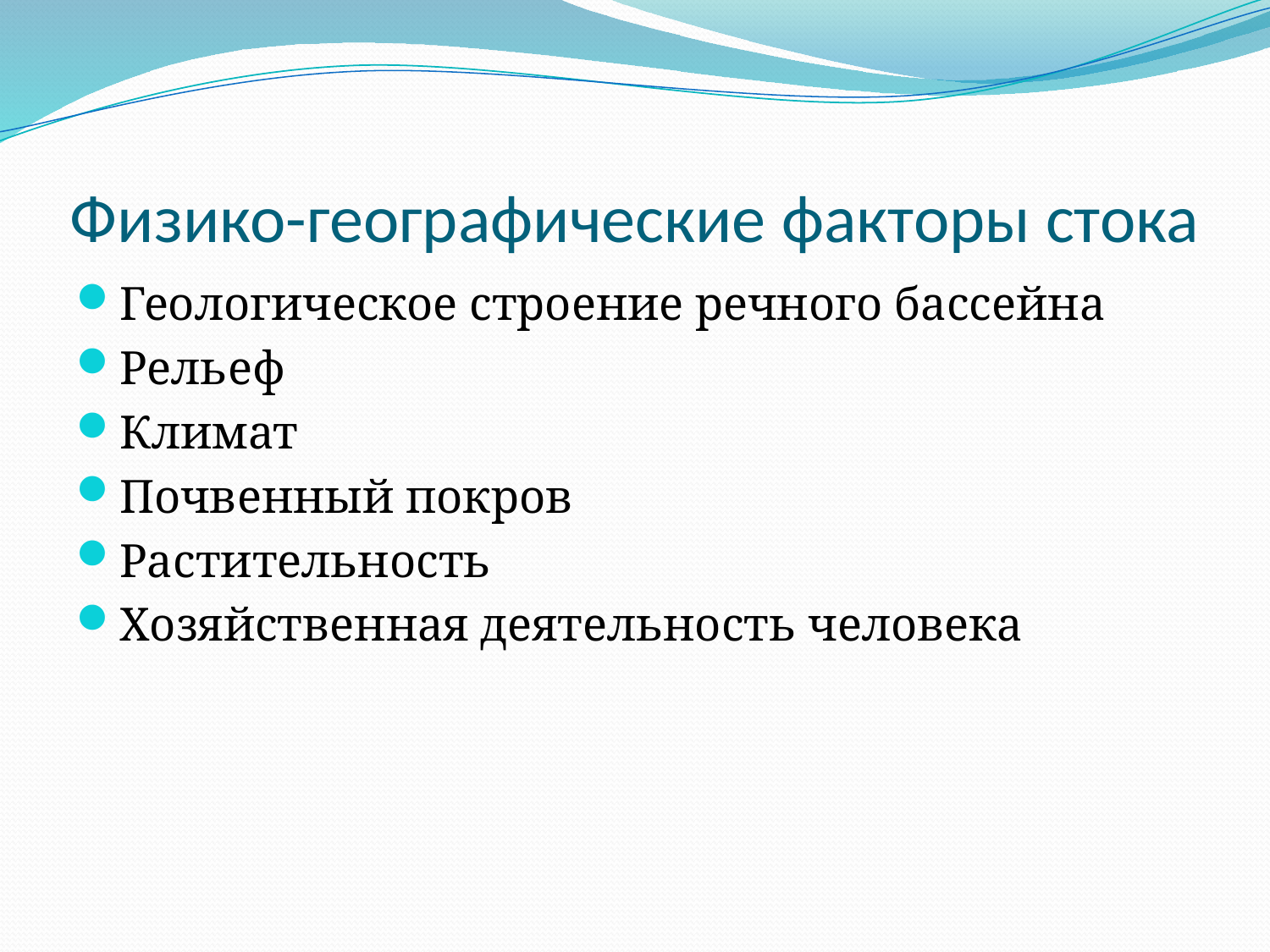

# Физико-географические факторы стока
Геологическое строение речного бассейна
Рельеф
Климат
Почвенный покров
Растительность
Хозяйственная деятельность человека